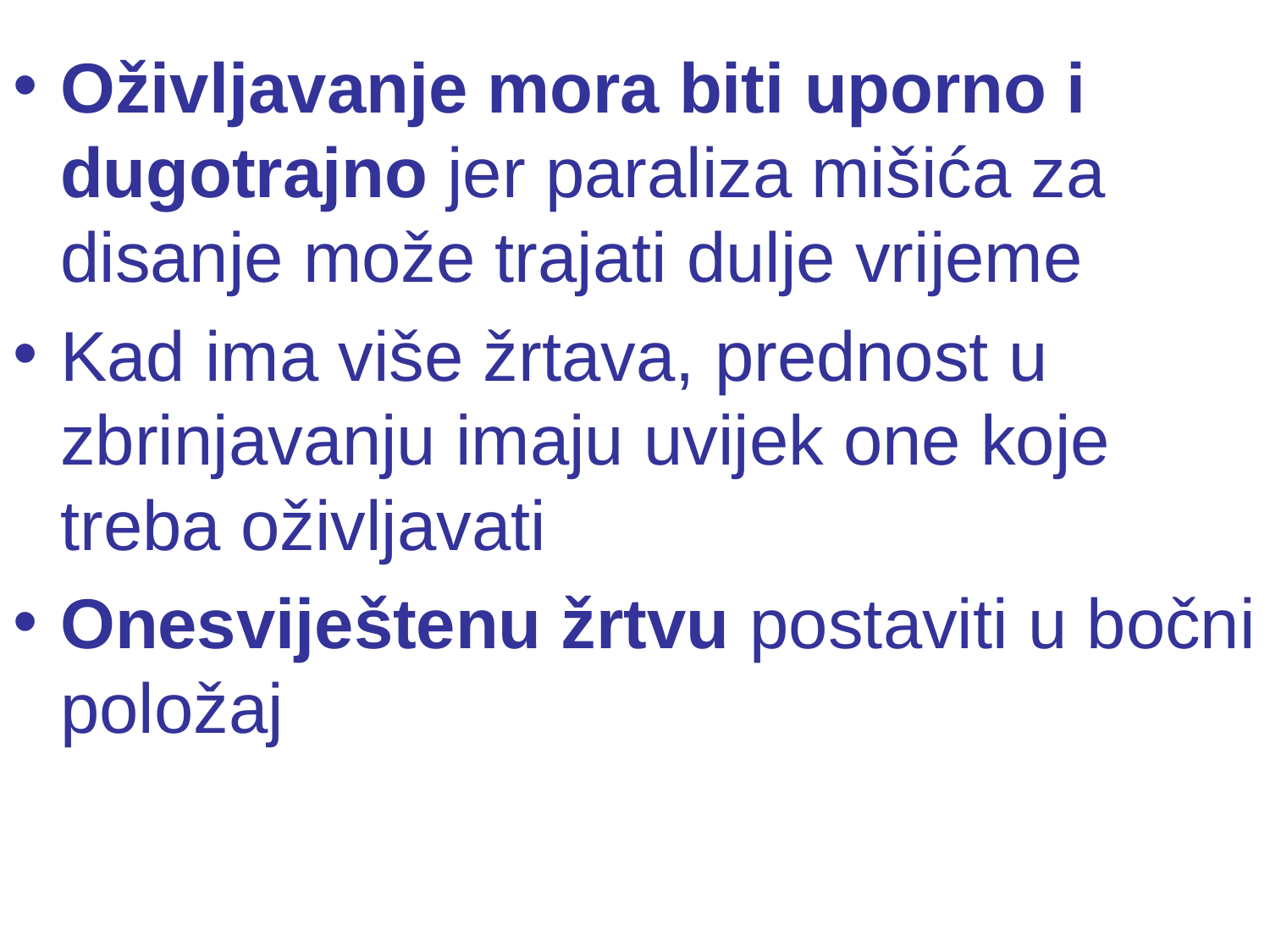

#
Oživljavanje mora biti uporno i dugotrajno jer paraliza mišića za disanje može trajati dulje vrijeme
Kad ima više žrtava, prednost u zbrinjavanju imaju uvijek one koje treba oživljavati
Onesviještenu žrtvu postaviti u bočni položaj